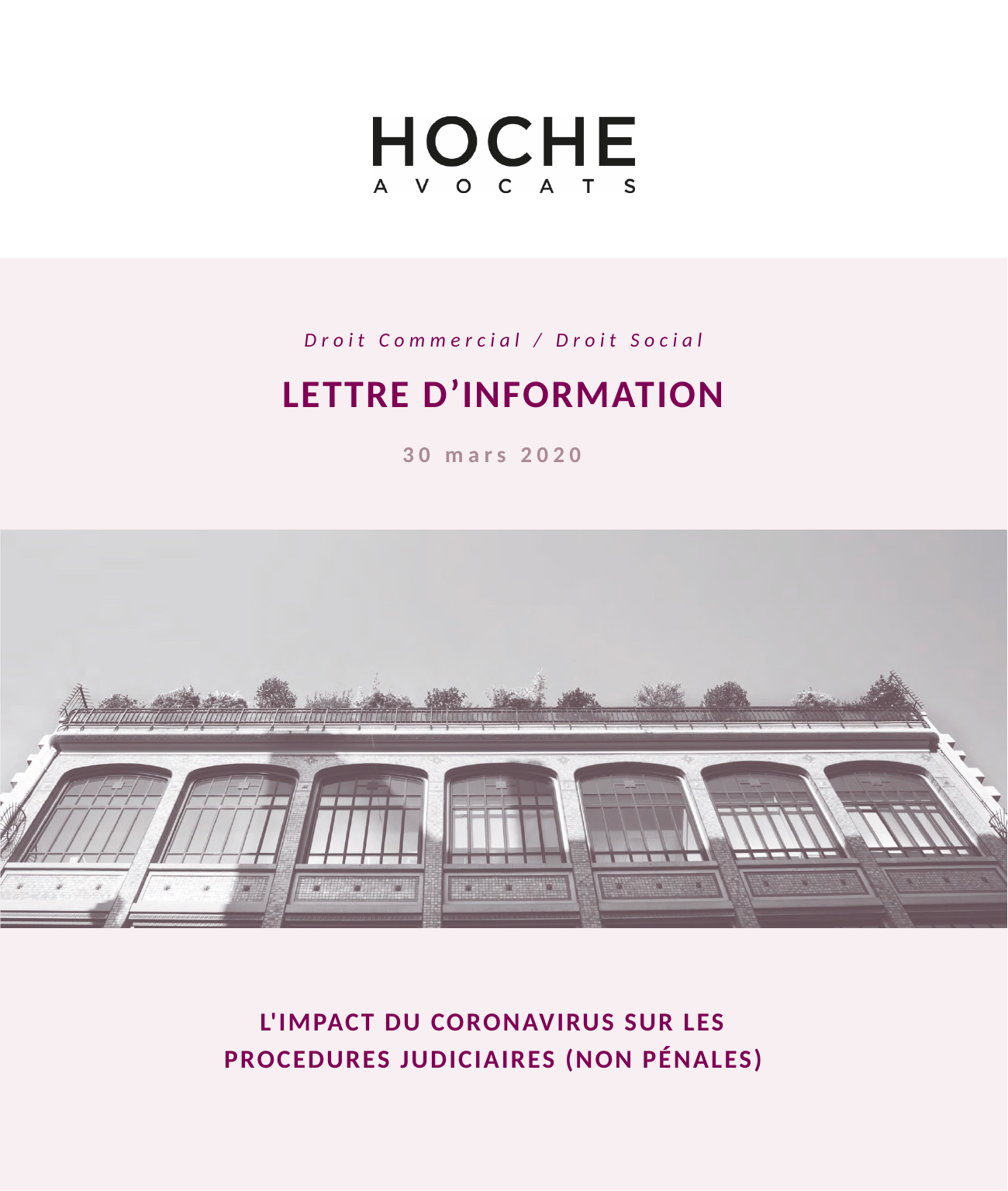

Droit Commercial / Droit Social
30 mars 2020
L'Impact du coronavirus SUR LES PROCEDURES JUDICIAIRES (non pénales)